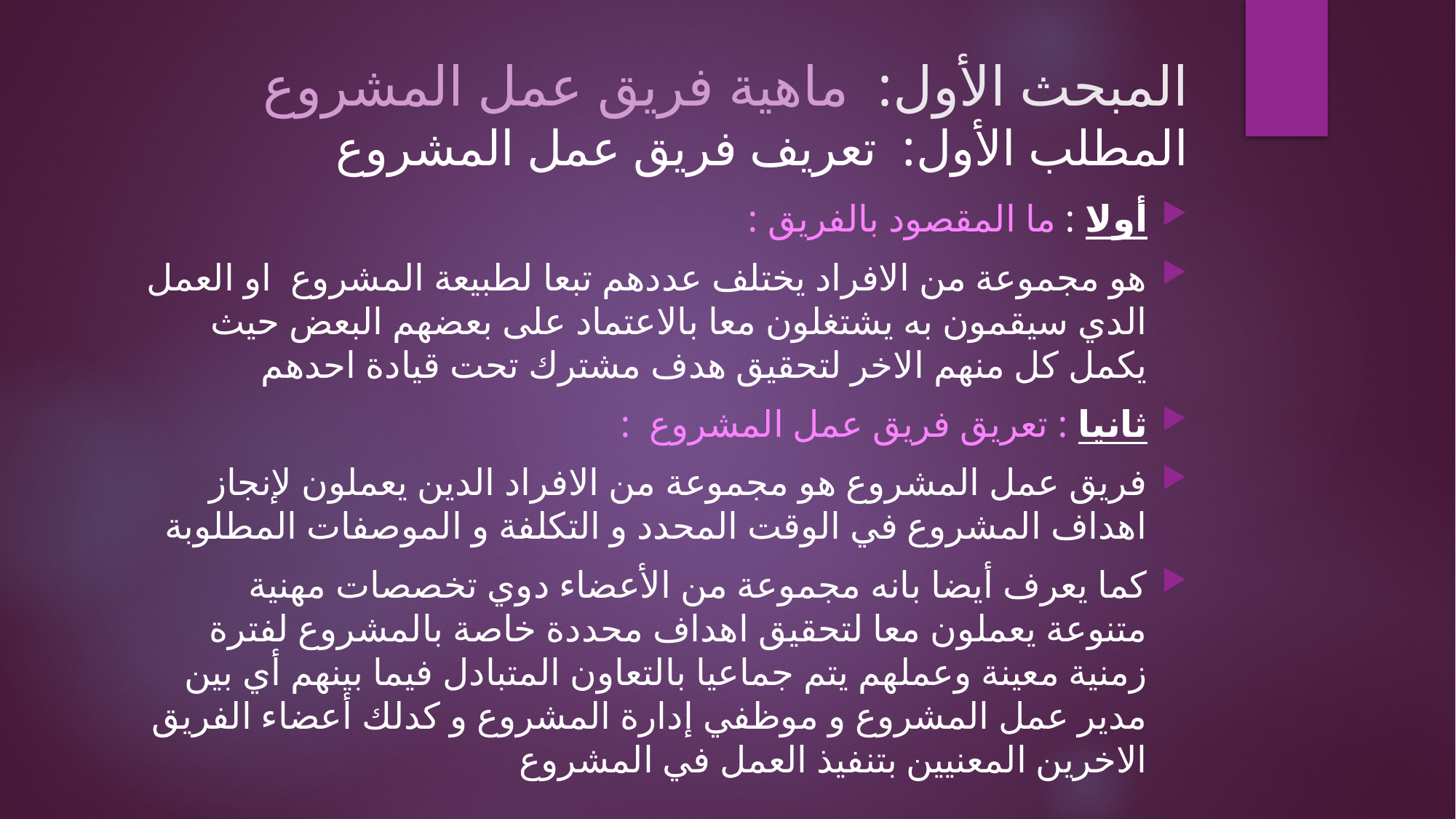

# المبحث الأول:  ماهية فريق عمل المشروع المطلب الأول:  تعريف فريق عمل المشروع
أولا : ما المقصود بالفريق :
هو مجموعة من الافراد يختلف عددهم تبعا لطبيعة المشروع  او العمل الدي سيقمون به يشتغلون معا بالاعتماد على بعضهم البعض حيث يكمل كل منهم الاخر لتحقيق هدف مشترك تحت قيادة احدهم
ثانيا : تعريق فريق عمل المشروع  :
فريق عمل المشروع هو مجموعة من الافراد الدين يعملون لإنجاز اهداف المشروع في الوقت المحدد و التكلفة و الموصفات المطلوبة
كما يعرف أيضا بانه مجموعة من الأعضاء دوي تخصصات مهنية متنوعة يعملون معا لتحقيق اهداف محددة خاصة بالمشروع لفترة زمنية معينة وعملهم يتم جماعيا بالتعاون المتبادل فيما بينهم أي بين مدير عمل المشروع و موظفي إدارة المشروع و كدلك أعضاء الفريق الاخرين المعنيين بتنفيذ العمل في المشروع